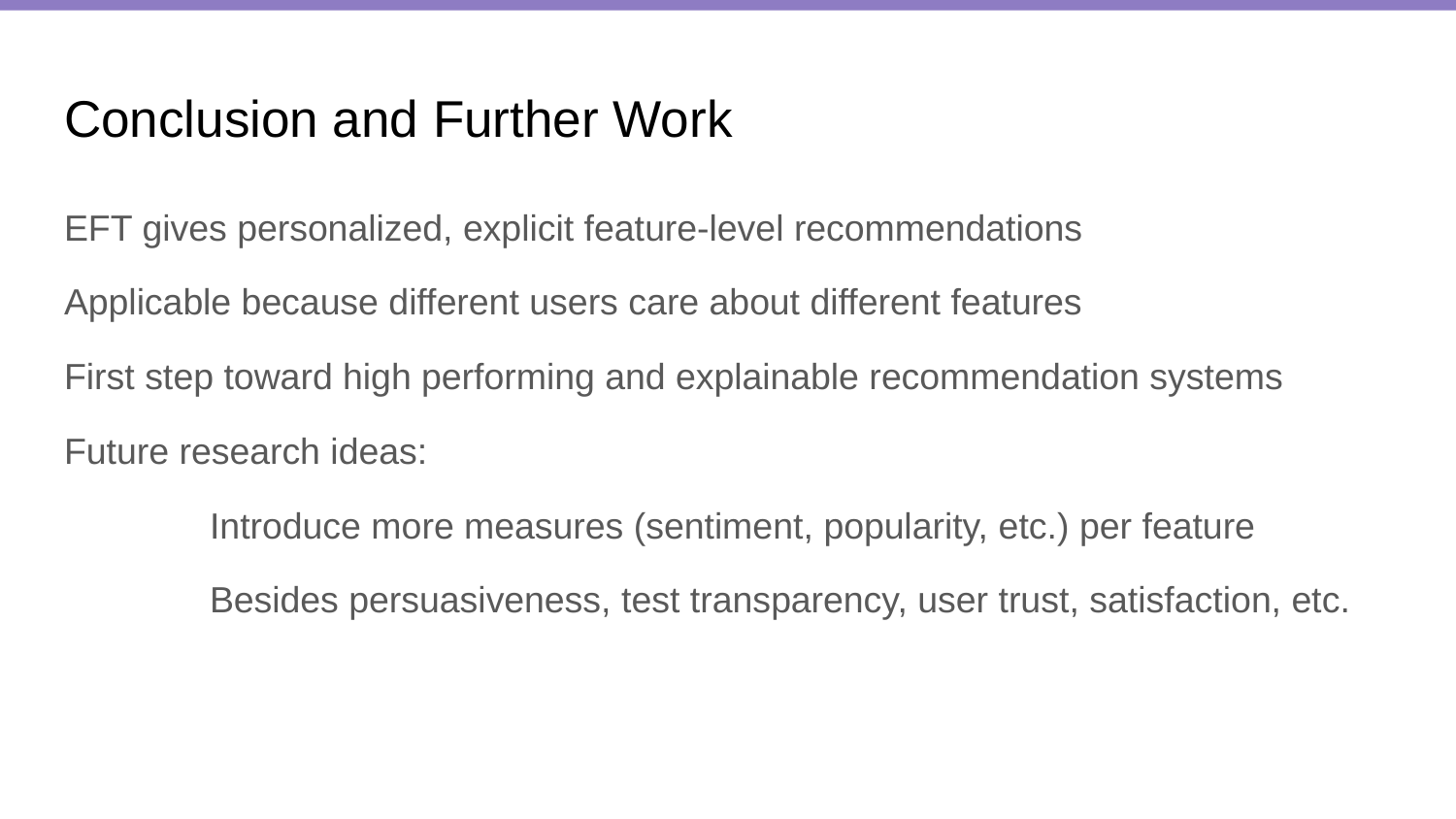

# Conclusion and Further Work
EFT gives personalized, explicit feature-level recommendations
Applicable because different users care about different features
First step toward high performing and explainable recommendation systems
Future research ideas:
	Introduce more measures (sentiment, popularity, etc.) per feature
	Besides persuasiveness, test transparency, user trust, satisfaction, etc.